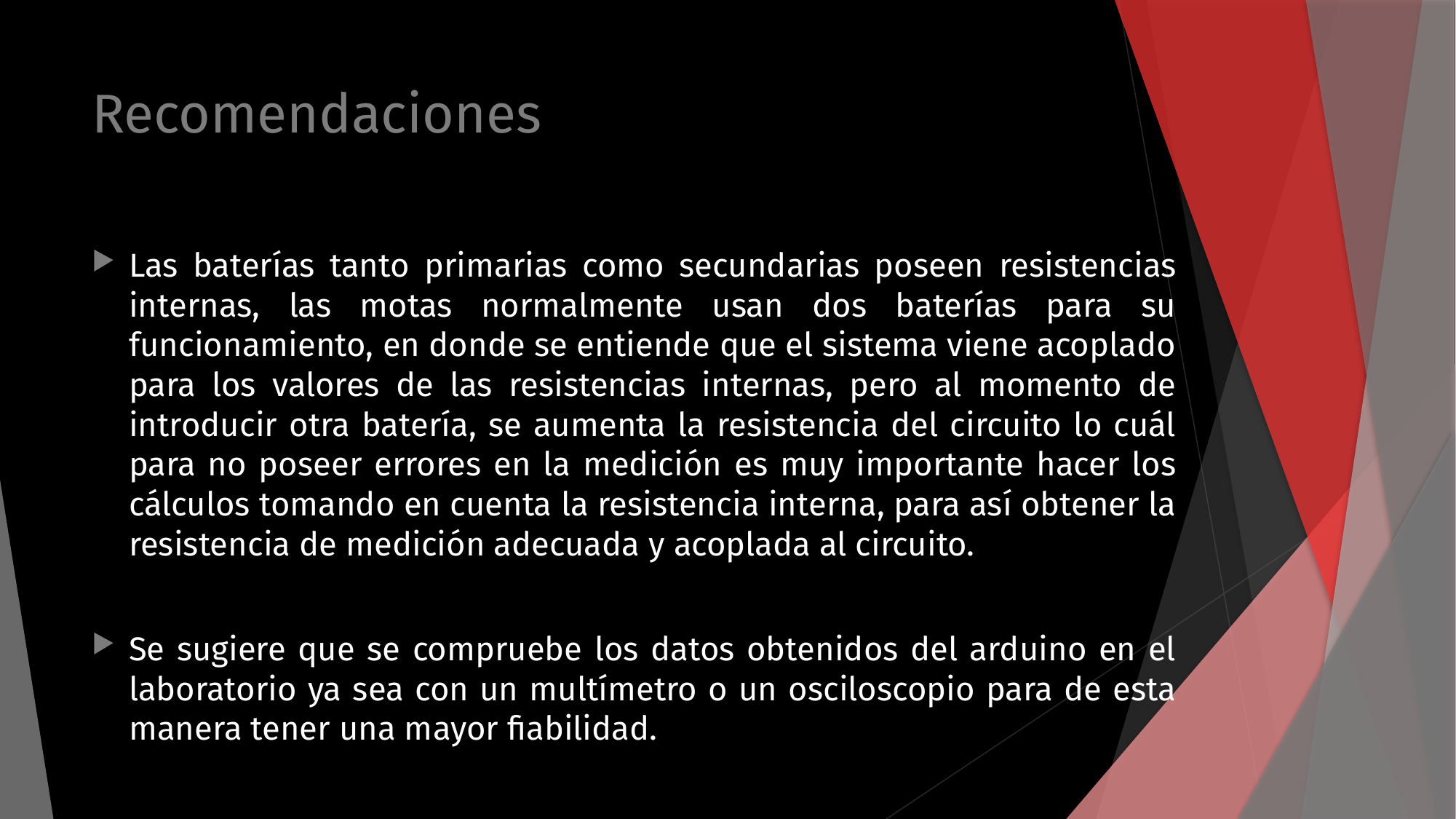

# Recomendaciones

Las baterías tanto primarias como secundarias poseen resistencias internas, las motas normalmente usan dos baterías para su funcionamiento, en donde se entiende que el sistema viene acoplado para los valores de las resistencias internas, pero al momento de introducir otra batería, se aumenta la resistencia del circuito lo cuál para no poseer errores en la medición es muy importante hacer los cálculos tomando en cuenta la resistencia interna, para así obtener la resistencia de medición adecuada y acoplada al circuito.

Se sugiere que se compruebe los datos obtenidos del arduino en el laboratorio ya sea con un multímetro o un osciloscopio para de esta manera tener una mayor fiabilidad.